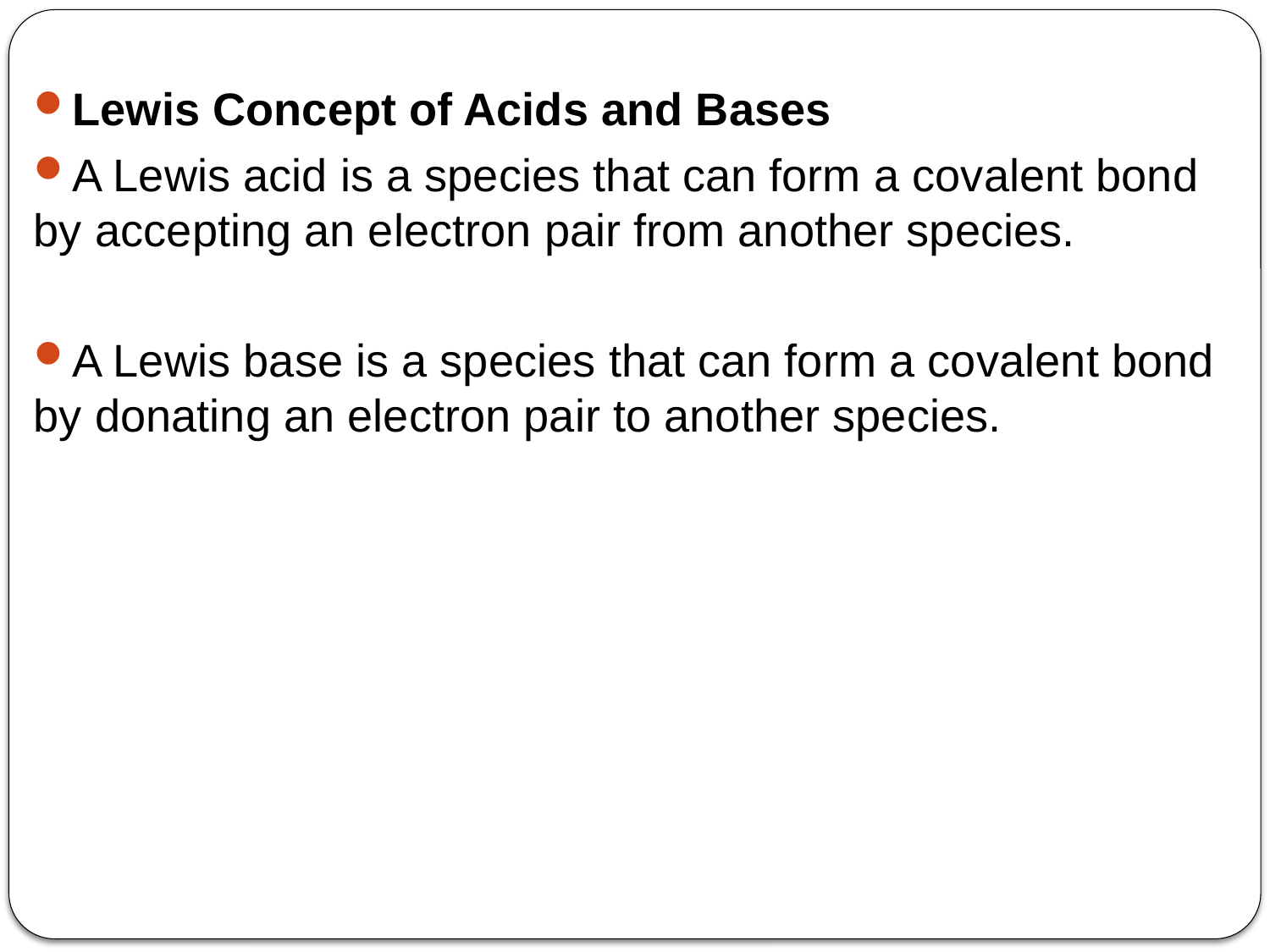

Lewis Concept of Acids and Bases
A Lewis acid is a species that can form a covalent bond by accepting an electron pair from another species.

A Lewis base is a species that can form a covalent bond by donating an electron pair to another species.